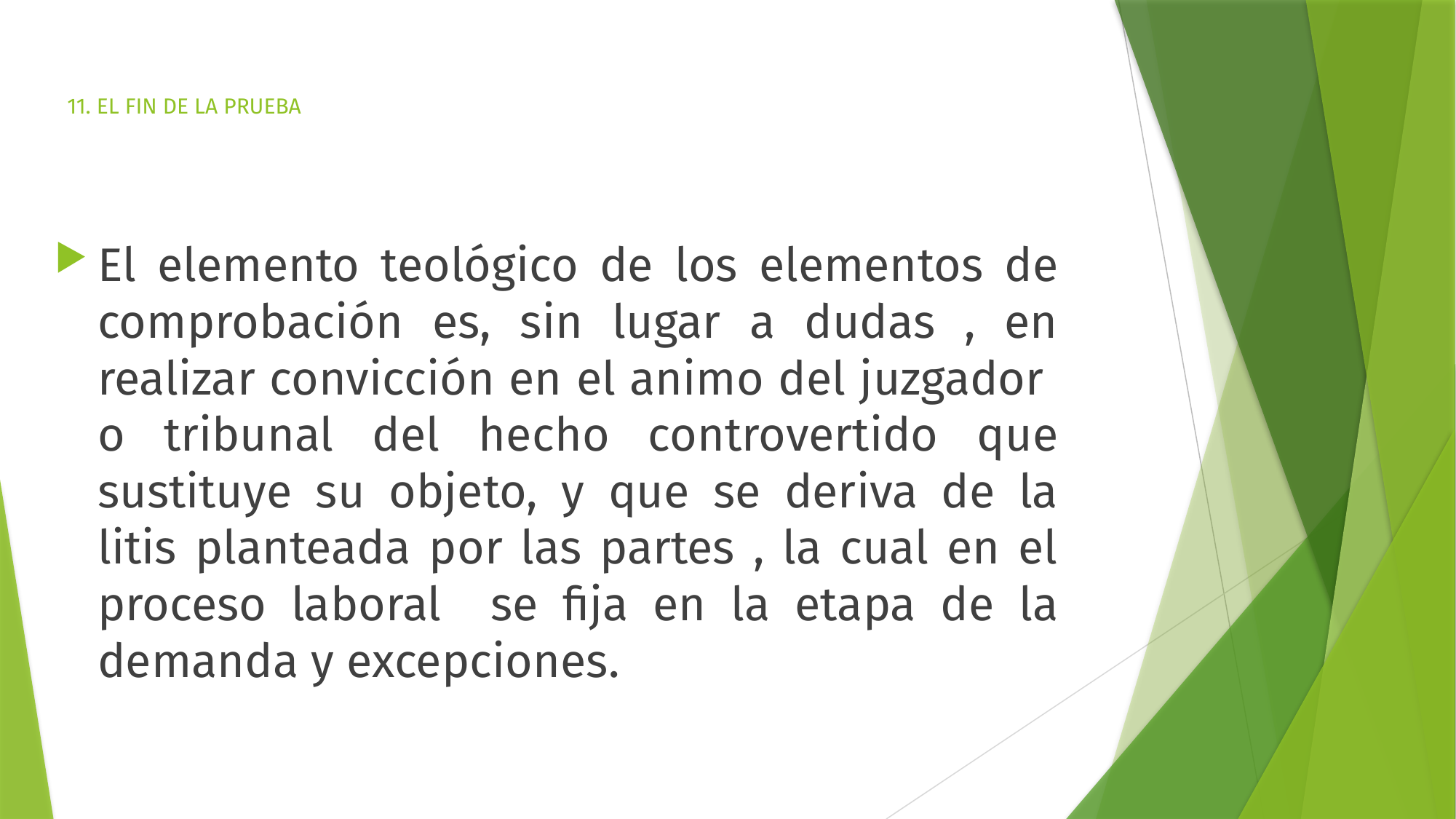

# 11. EL FIN DE LA PRUEBA
El elemento teológico de los elementos de comprobación es, sin lugar a dudas , en realizar convicción en el animo del juzgador  o tribunal del hecho controvertido que sustituye su objeto, y que se deriva de la litis planteada por las partes , la cual en el proceso laboral  se fija en la etapa de la demanda y excepciones.